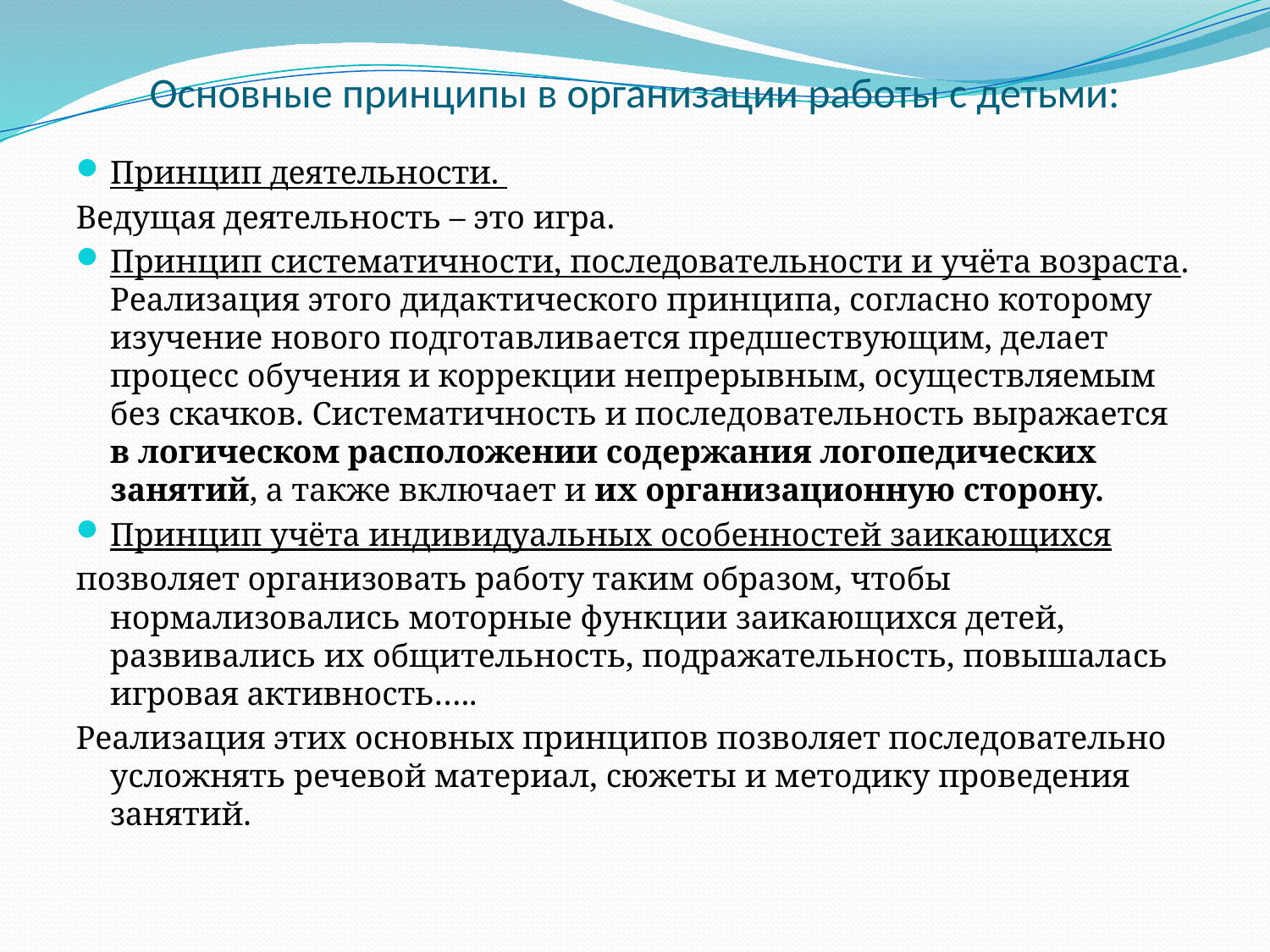

# Основные принципы в организации работы с детьми:
Принцип деятельности.
Ведущая деятельность – это игра.
Принцип систематичности, последовательности и учёта возраста. Реализация этого дидактического принципа, согласно которому изучение нового подготавливается предшествующим, делает процесс обучения и коррекции непрерывным, осуществляемым без скачков. Систематичность и последовательность выражается в логическом расположении содержания логопедических занятий, а также включает и их организационную сторону.
Принцип учёта индивидуальных особенностей заикающихся
позволяет организовать работу таким образом, чтобы нормализовались моторные функции заикающихся детей, развивались их общительность, подражательность, повышалась игровая активность…..
Реализация этих основных принципов позволяет последовательно усложнять речевой материал, сюжеты и методику проведения занятий.